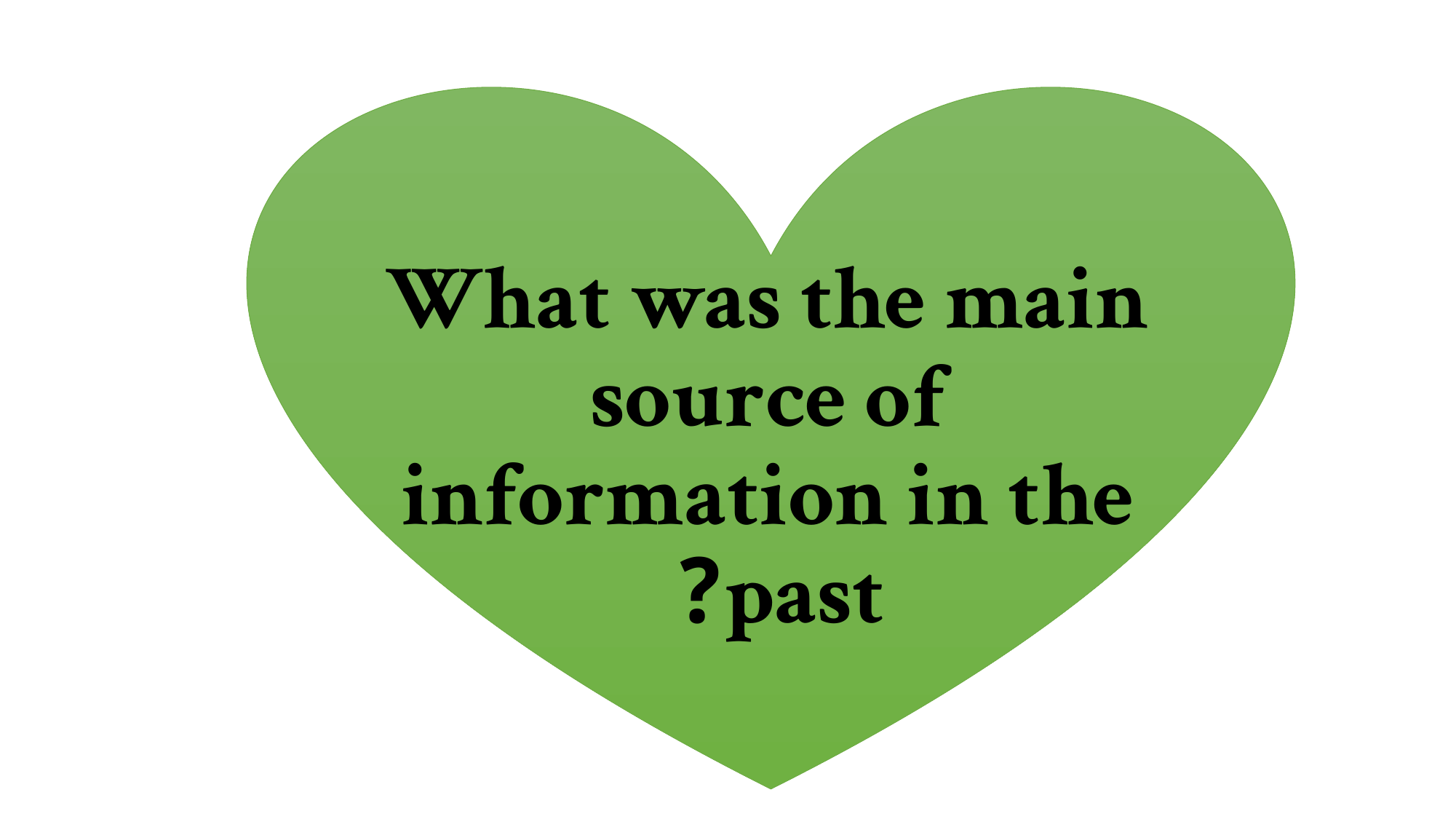

# What was the main source of information in the past?